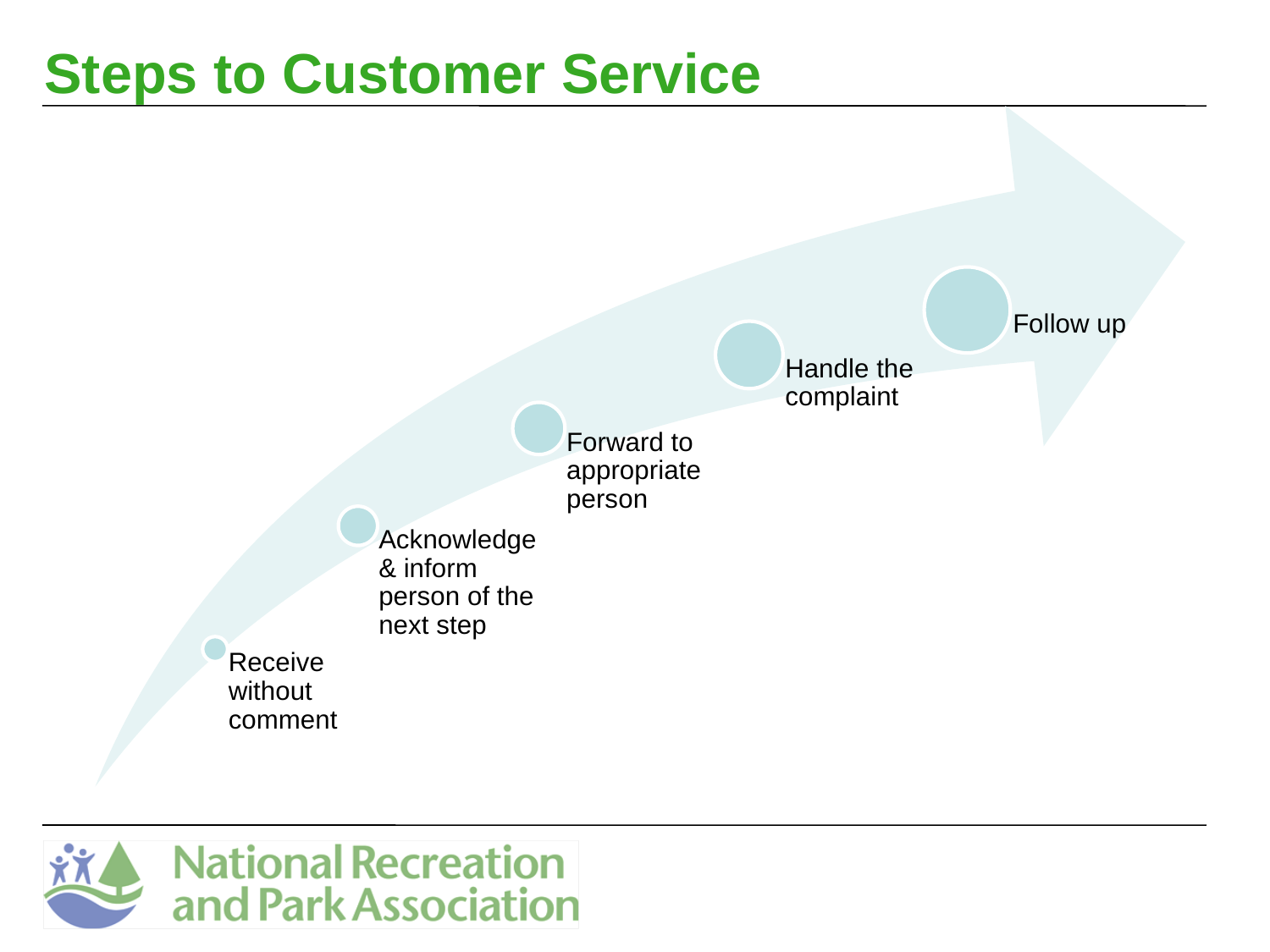

# Steps to Customer Service
Receive without comment
Acknowledge & inform person of the next step
Forward to appropriate person
Handle the complaint
Follow up